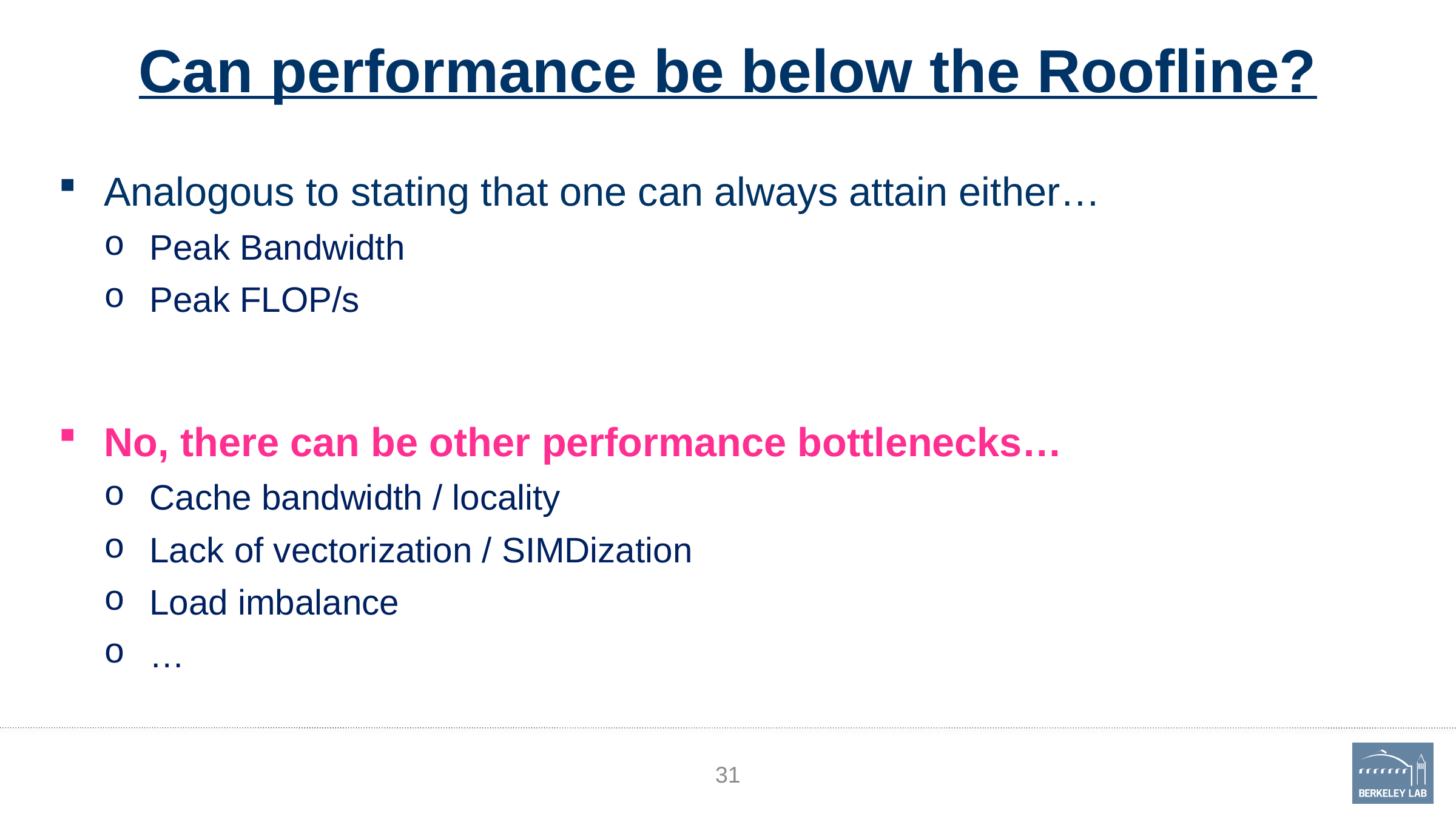

# Can performance be below the Roofline?
Analogous to stating that one can always attain either…
Peak Bandwidth
Peak FLOP/s

No, there can be other performance bottlenecks…
Cache bandwidth / locality
Lack of vectorization / SIMDization
Load imbalance
…

31